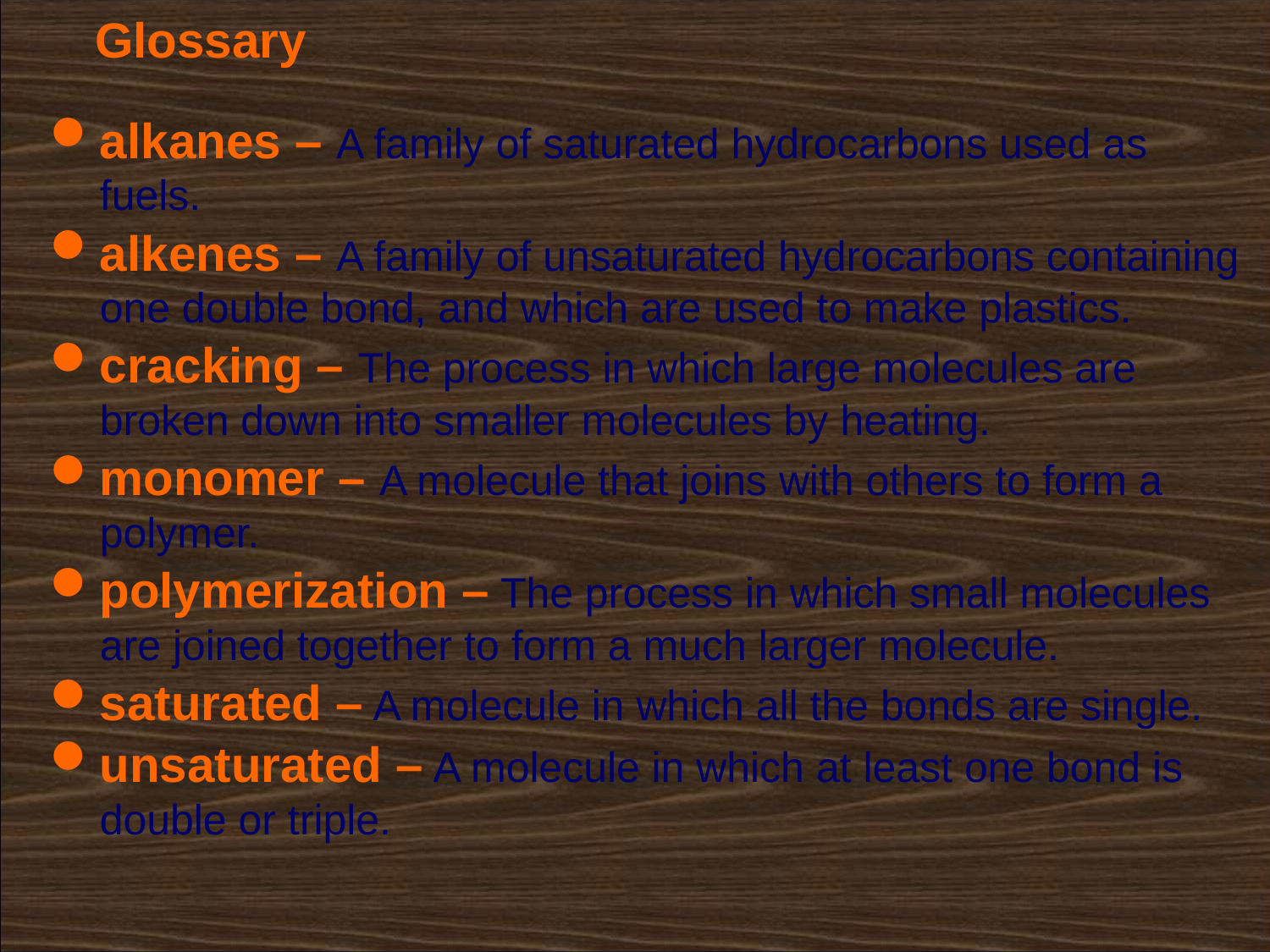

# Glossary
alkanes – A family of saturated hydrocarbons used as fuels.
alkenes – A family of unsaturated hydrocarbons containing one double bond, and which are used to make plastics.
cracking – The process in which large molecules are broken down into smaller molecules by heating.
monomer – A molecule that joins with others to form a polymer.
polymerization – The process in which small molecules are joined together to form a much larger molecule.
saturated – A molecule in which all the bonds are single.
unsaturated – A molecule in which at least one bond is double or triple.